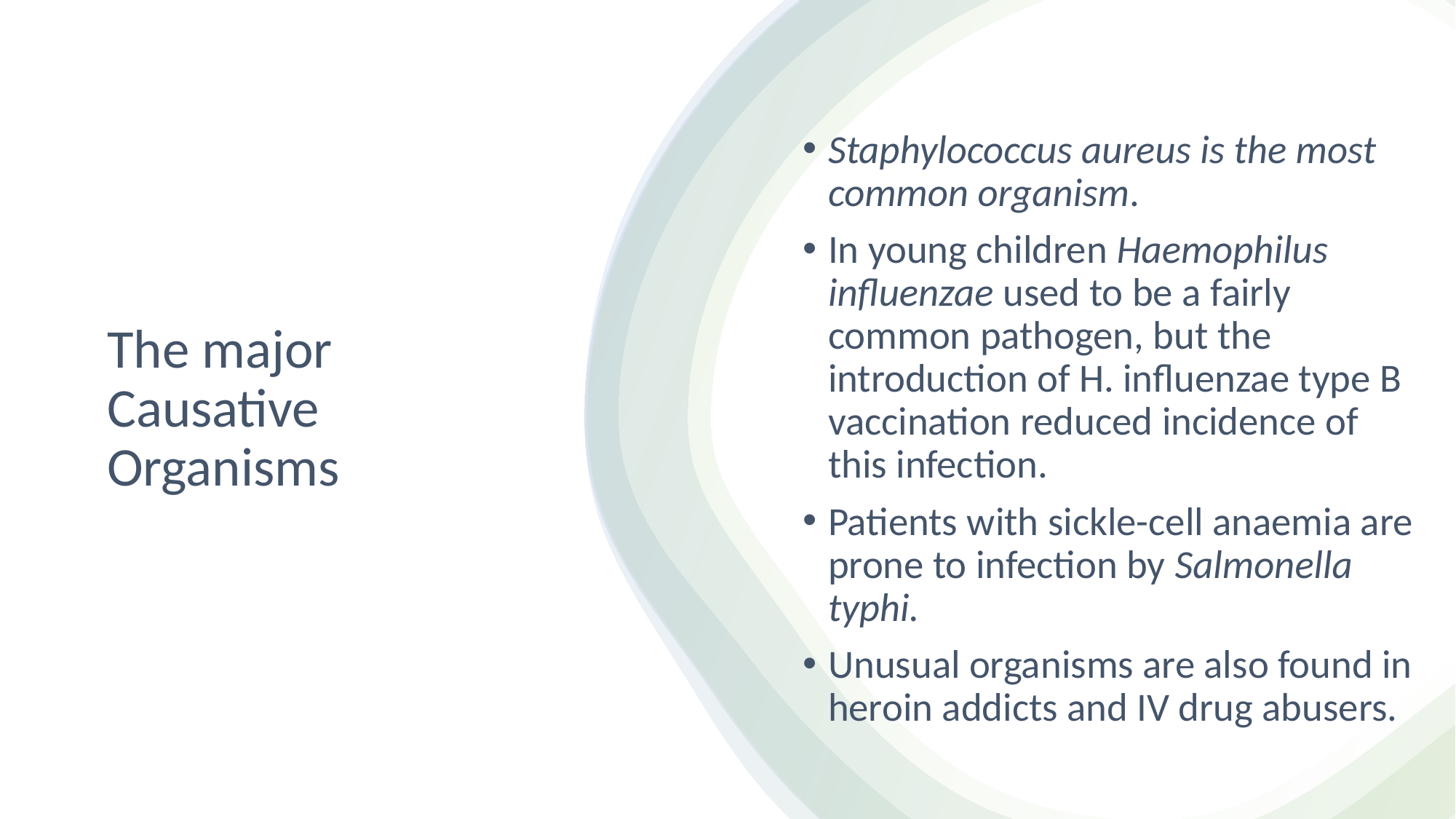

Staphylococcus aureus is the most common organism.
In young children Haemophilus influenzae used to be a fairly common pathogen, but the introduction of H. influenzae type B vaccination reduced incidence of this infection.
Patients with sickle-cell anaemia are prone to infection by Salmonella typhi.
Unusual organisms are also found in heroin addicts and IV drug abusers.

# The major Causative Organisms